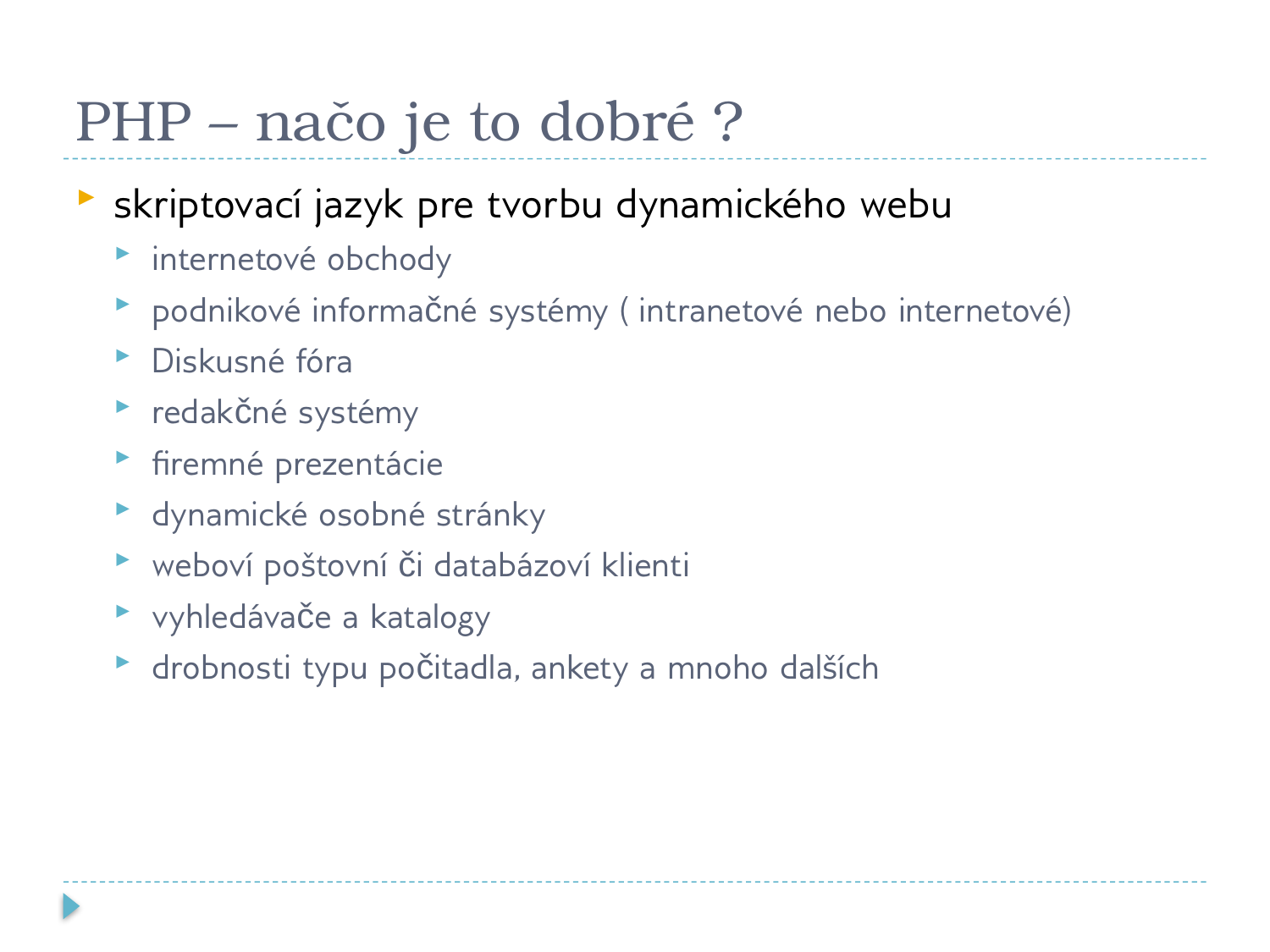

# PHP – načo je to dobré ?
skriptovací jazyk pre tvorbu dynamického webu
internetové obchody
podnikové informačné systémy ( intranetové nebo internetové)
Diskusné fóra
redakčné systémy
firemné prezentácie
dynamické osobné stránky
weboví poštovní či databázoví klienti
vyhledávače a katalogy
drobnosti typu počitadla, ankety a mnoho dalších